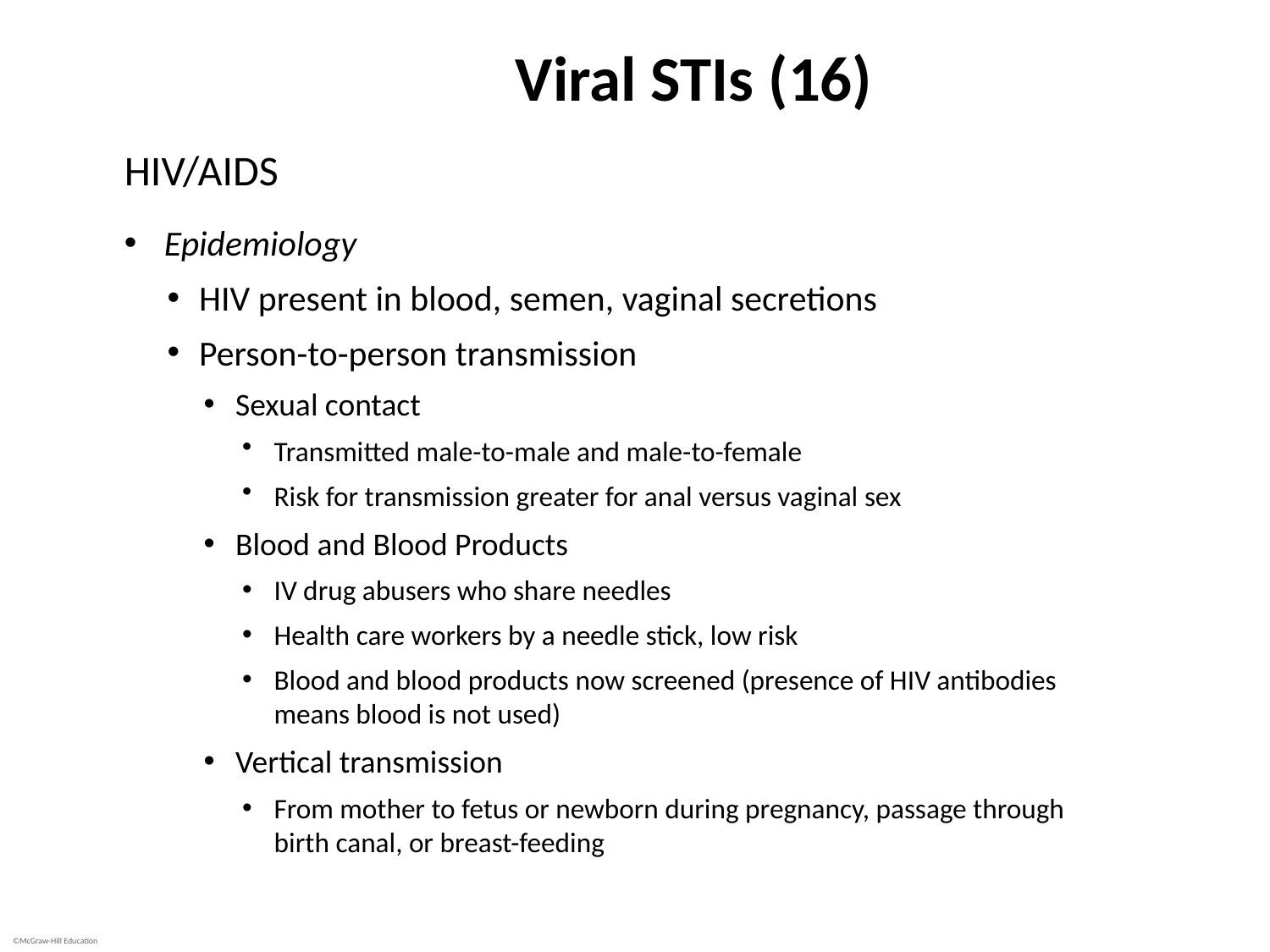

# Viral STIs (16)
HIV/AIDS
Epidemiology
HIV present in blood, semen, vaginal secretions
Person-to-person transmission
Sexual contact
Transmitted male-to-male and male-to-female
Risk for transmission greater for anal versus vaginal sex
Blood and Blood Products
IV drug abusers who share needles
Health care workers by a needle stick, low risk
Blood and blood products now screened (presence of HIV antibodies means blood is not used)
Vertical transmission
From mother to fetus or newborn during pregnancy, passage through birth canal, or breast-feeding